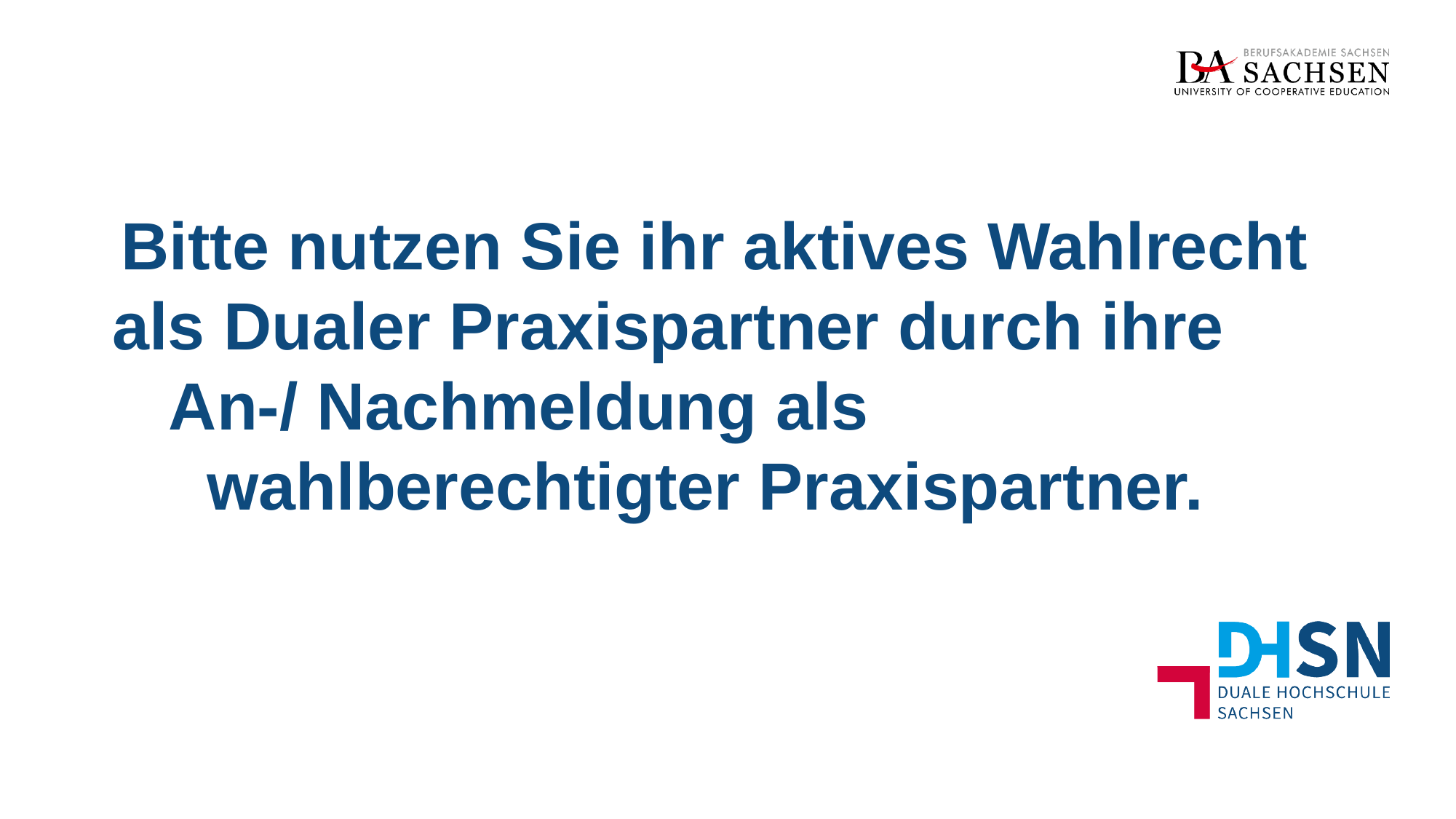

Bitte nutzen Sie ihr aktives Wahlrecht
als Dualer Praxispartner durch ihre       An-/ Nachmeldung als                       wahlberechtigter Praxispartner.